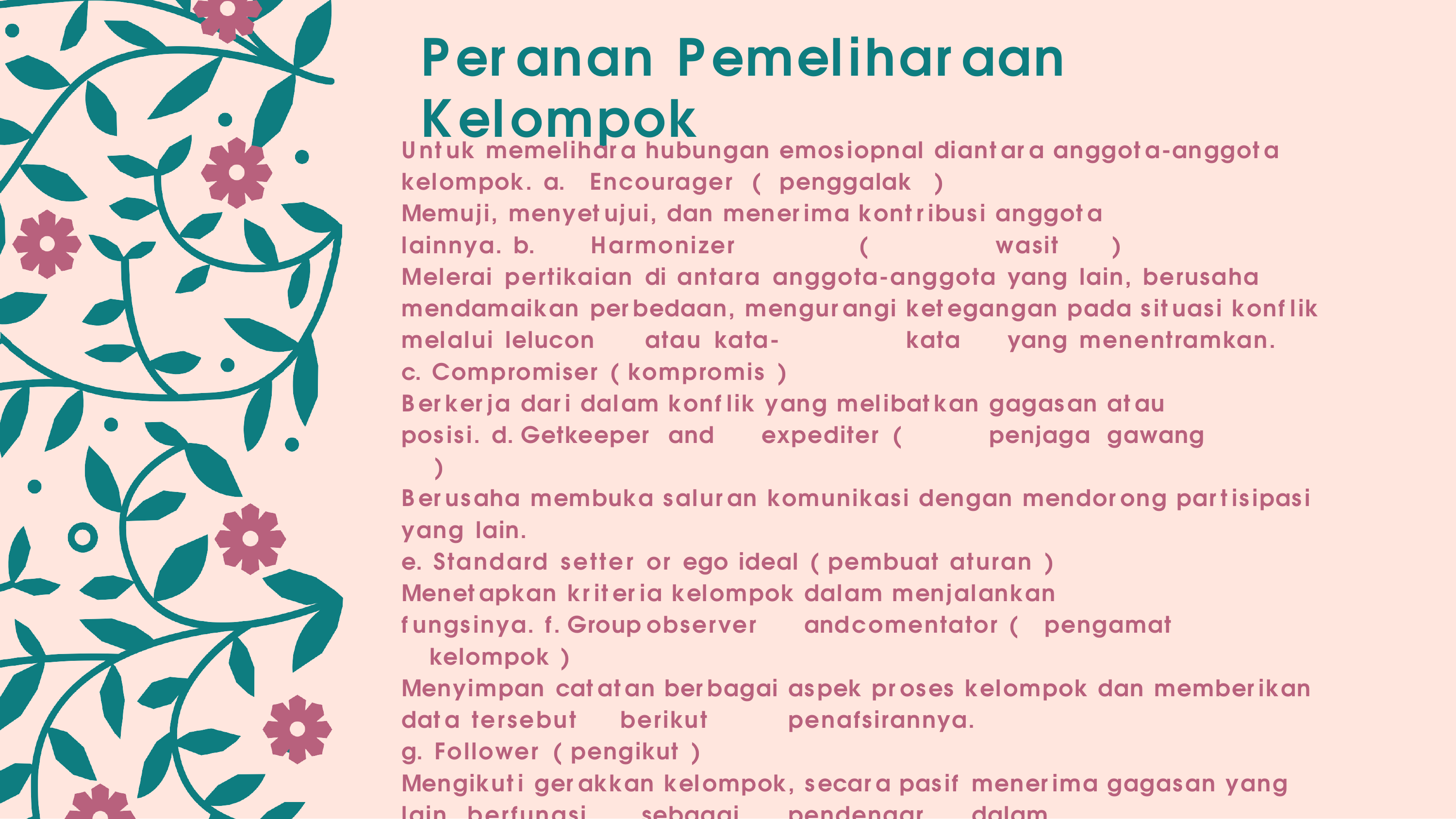

# Peranan	Pemeliharaan	Kelompok
Untuk	memelihara	hubungan	emosiopnal	diantara	anggota-anggota	kelompok.  a.	Encourager	(	penggalak	)
Memuji,	menyetujui,	dan	menerima	kontribusi	anggota	lainnya.  b.	Harmonizer	(	wasit	)
Melerai		pertikaian	di	antara	anggota-anggota	yang	lain,		berusaha  mendamaikan	perbedaan,	mengurangi	ketegangan	pada	situasi	konflik	melalui  lelucon	atau	kata-		kata	yang	menentramkan.
c.	Compromiser	(	kompromis	)
Berkerja	dari		dalam	konflik		yang	melibatkan	gagasan	atau	posisi.  d.	Getkeeper	and	expediter	(	penjaga	gawang	)
Berusaha	membuka	saluran	komunikasi	dengan	mendorong	partisipasi	yang  lain.
e.		Standard	setter		or	ego	ideal		(	pembuat	aturan	)  Menetapkan		kriteria	kelompok	dalam	menjalankan	fungsinya.  f.	Group	observer	and	comentator	(	pengamat	kelompok	)
Menyimpan	catatan	berbagai	aspek	proses	kelompok	dan	memberikan	data  tersebut	berikut	penafsirannya.
g.	Follower	(	pengikut	)
Mengikuti		gerakkan	kelompok,	secara	pasif	menerima	gagasan	yang	lain,  berfungsi	sebagai	pendengar	dalam